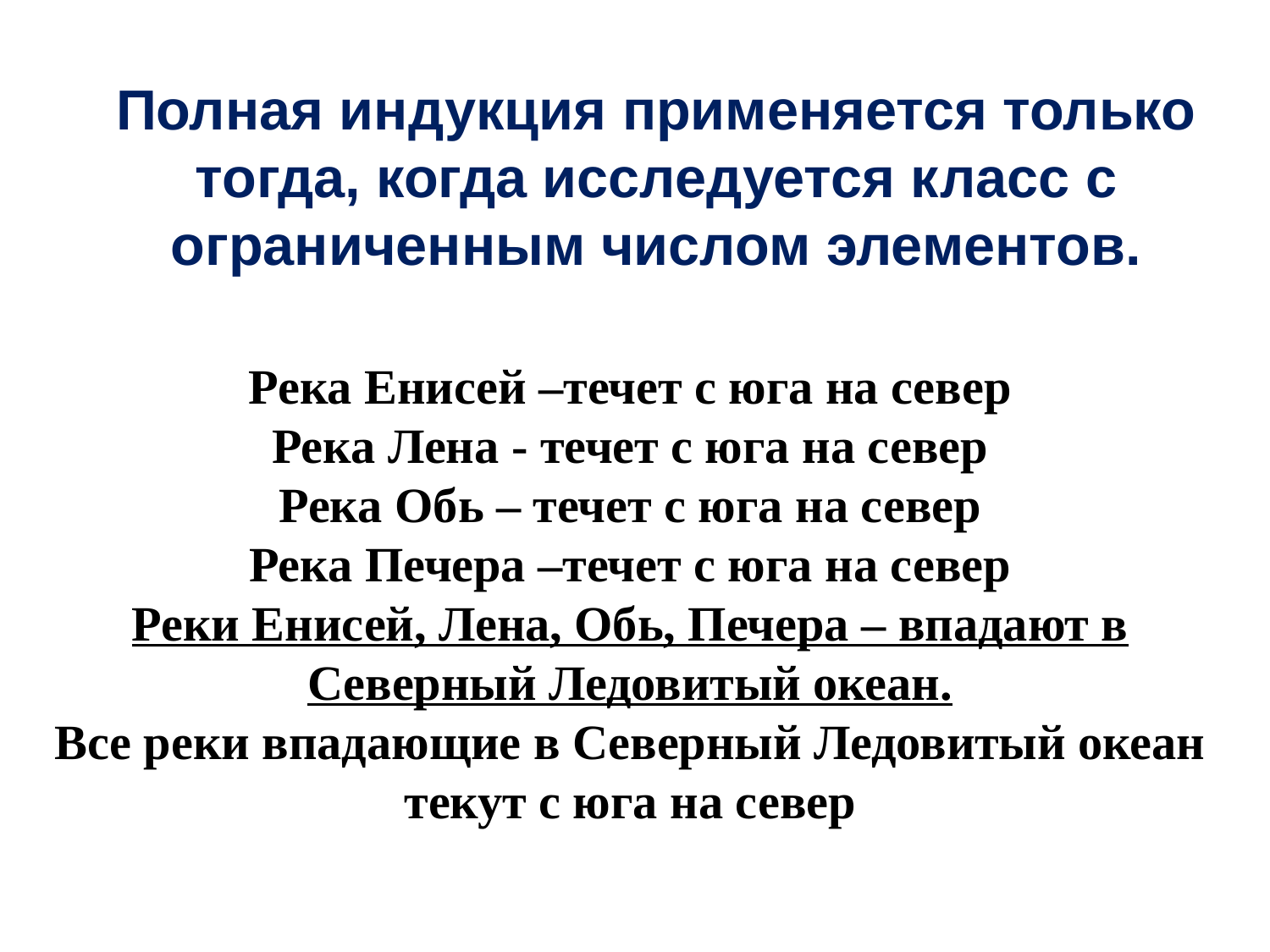

# Полная индукция применяется только тогда, когда исследуется класс с ограниченным числом элементов.
Река Енисей –течет с юга на север
Река Лена - течет с юга на север
Река Обь – течет с юга на север
Река Печера –течет с юга на север
Реки Енисей, Лена, Обь, Печера – впадают в Северный Ледовитый океан.
Все реки впадающие в Северный Ледовитый океан текут с юга на север